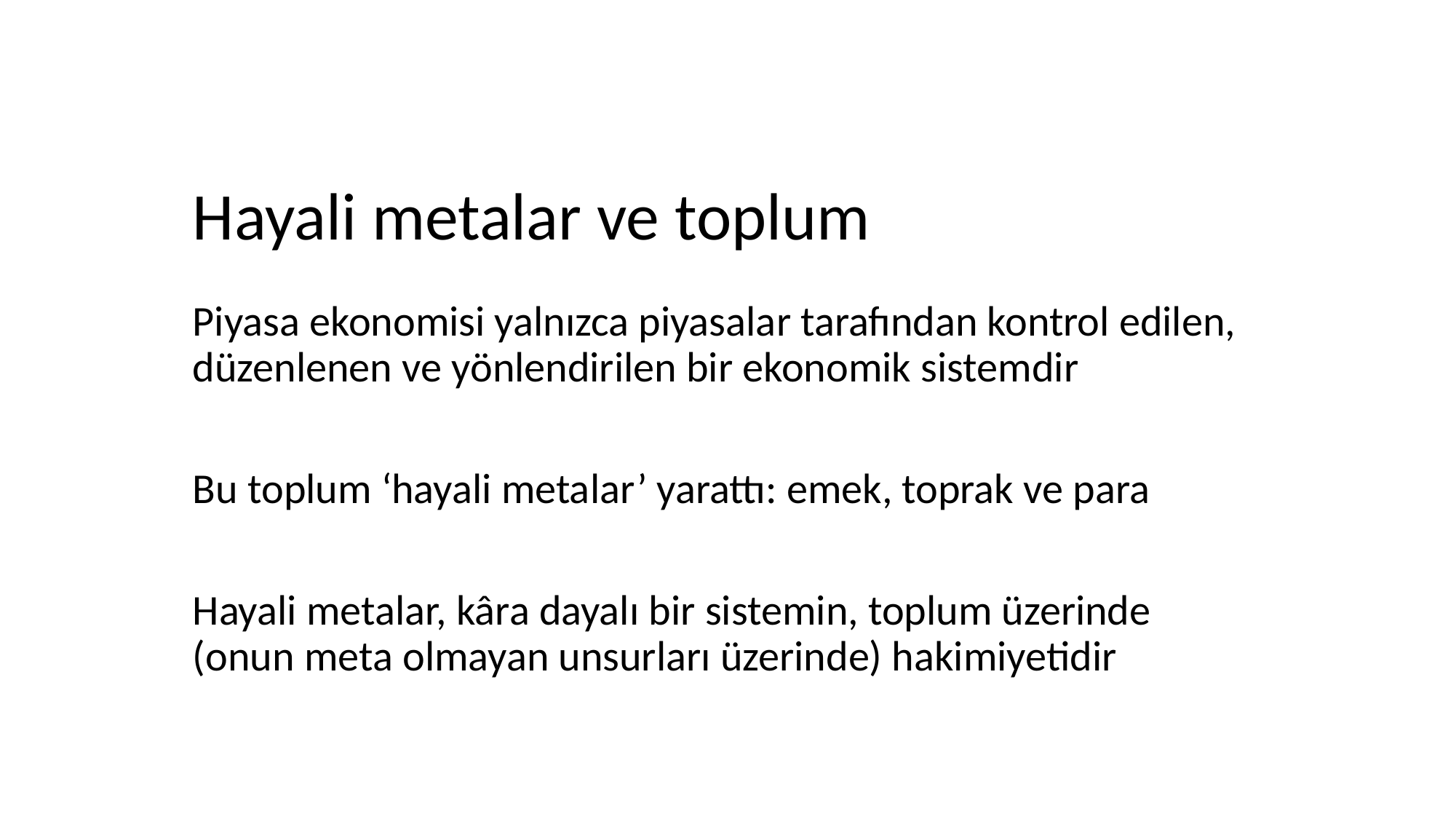

# Hayali metalar ve toplum
Piyasa ekonomisi yalnızca piyasalar tarafından kontrol edilen, düzenlenen ve yönlendirilen bir ekonomik sistemdir

Bu toplum ‘hayali metalar’ yarattı: emek, toprak ve para

Hayali metalar, kâra dayalı bir sistemin, toplum üzerinde (onun meta olmayan unsurları üzerinde) hakimiyetidir